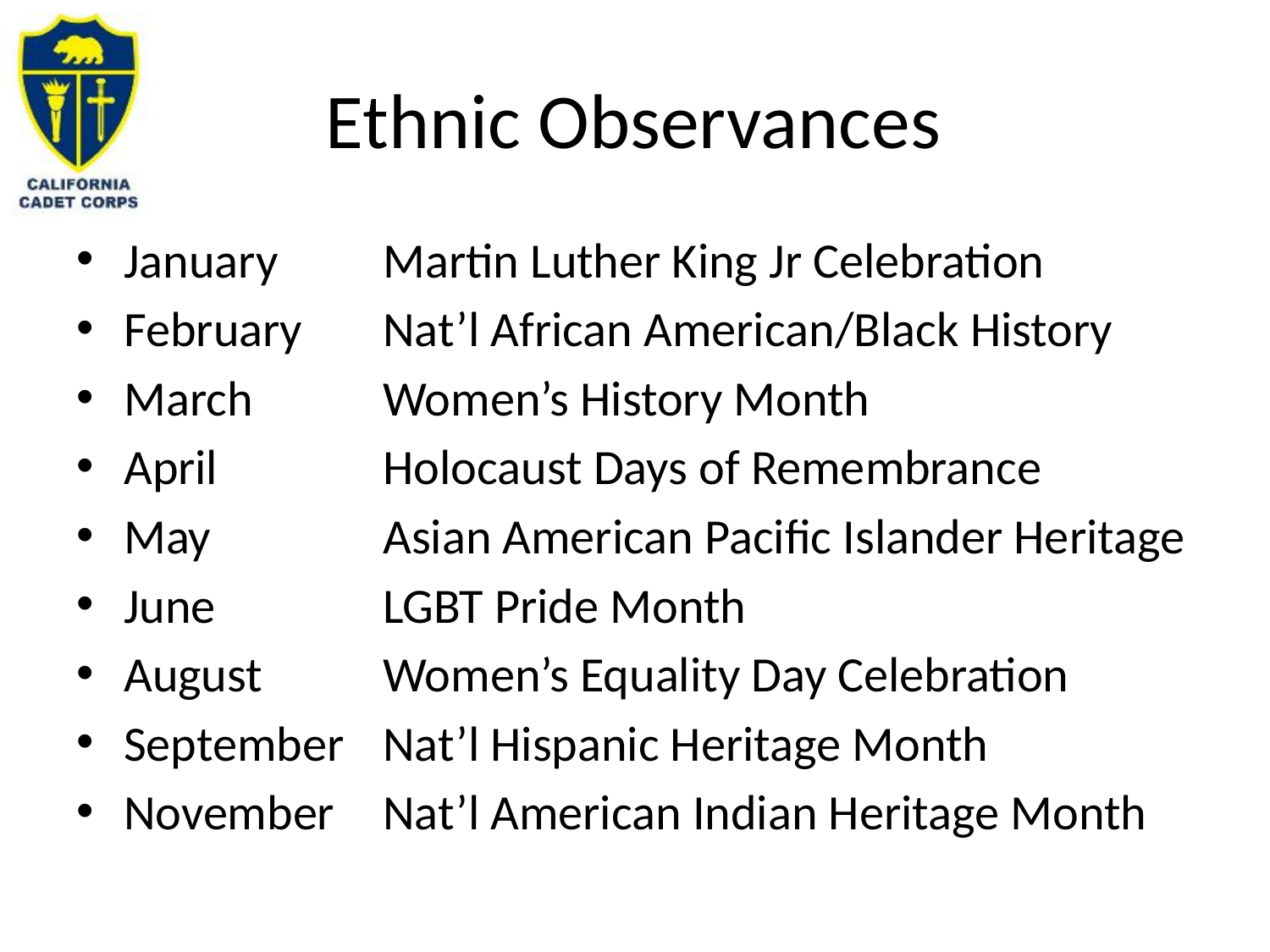

# Ethnic Observances
January
February
March
April
May
June
August
September
November
Martin Luther King Jr Celebration
Nat’l African American/Black History
Women’s History Month
Holocaust Days of Remembrance
Asian American Pacific Islander Heritage
LGBT Pride Month
Women’s Equality Day Celebration
Nat’l Hispanic Heritage Month
Nat’l American Indian Heritage Month